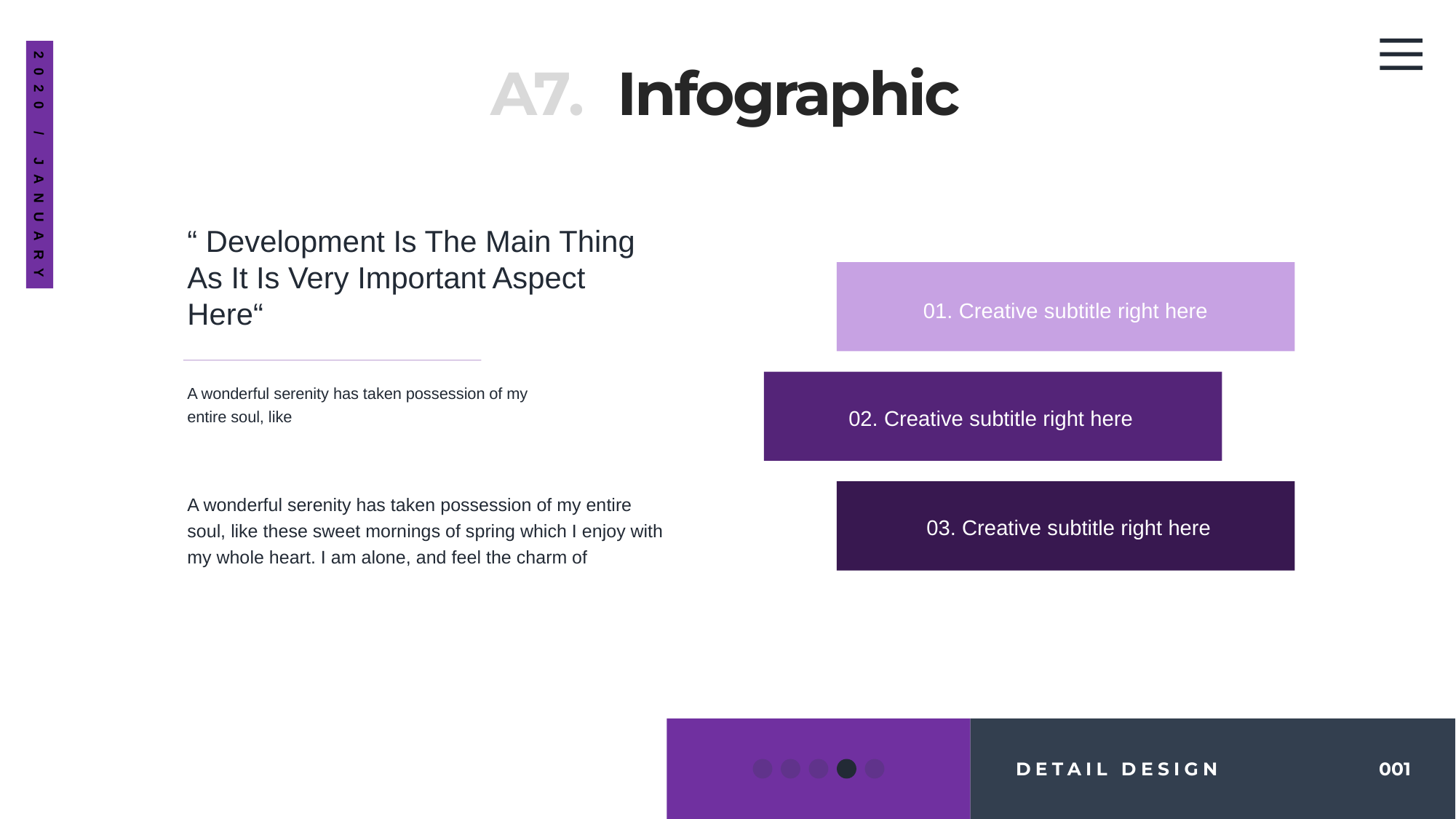

A7.
Infographic
2020 / JANUARY
“ Development Is The Main Thing As It Is Very Important Aspect Here“

01. Creative subtitle right here

A wonderful serenity has taken possession of my entire soul, like
02. Creative subtitle right here

A wonderful serenity has taken possession of my entire soul, like these sweet mornings of spring which I enjoy with my whole heart. I am alone, and feel the charm of
03. Creative subtitle right here

DETAIL DESIGN
001